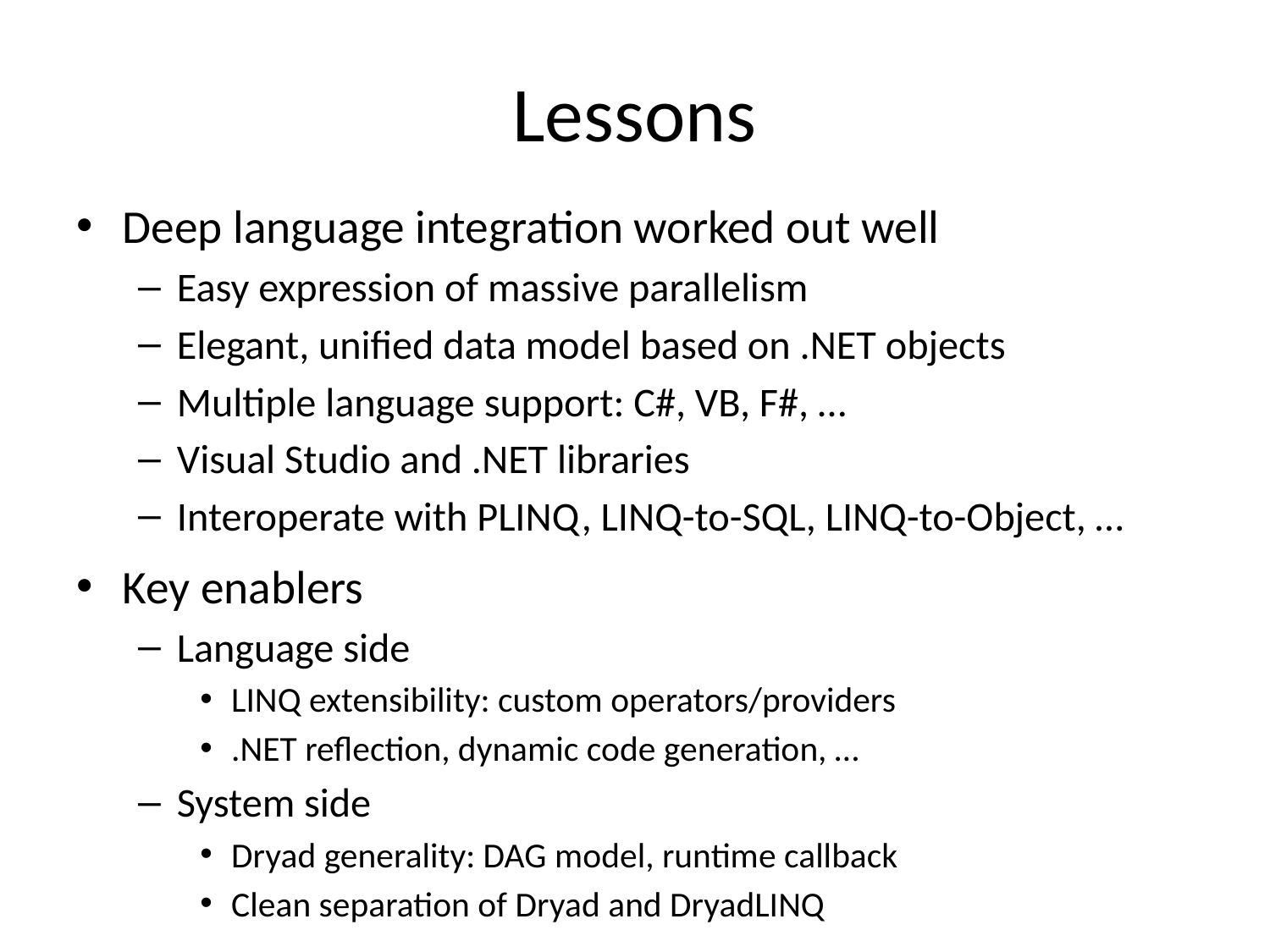

# Lessons
Deep language integration worked out well
Easy expression of massive parallelism
Elegant, unified data model based on .NET objects
Multiple language support: C#, VB, F#, …
Visual Studio and .NET libraries
Interoperate with PLINQ, LINQ-to-SQL, LINQ-to-Object, …
Key enablers
Language side
LINQ extensibility: custom operators/providers
.NET reflection, dynamic code generation, …
System side
Dryad generality: DAG model, runtime callback
Clean separation of Dryad and DryadLINQ